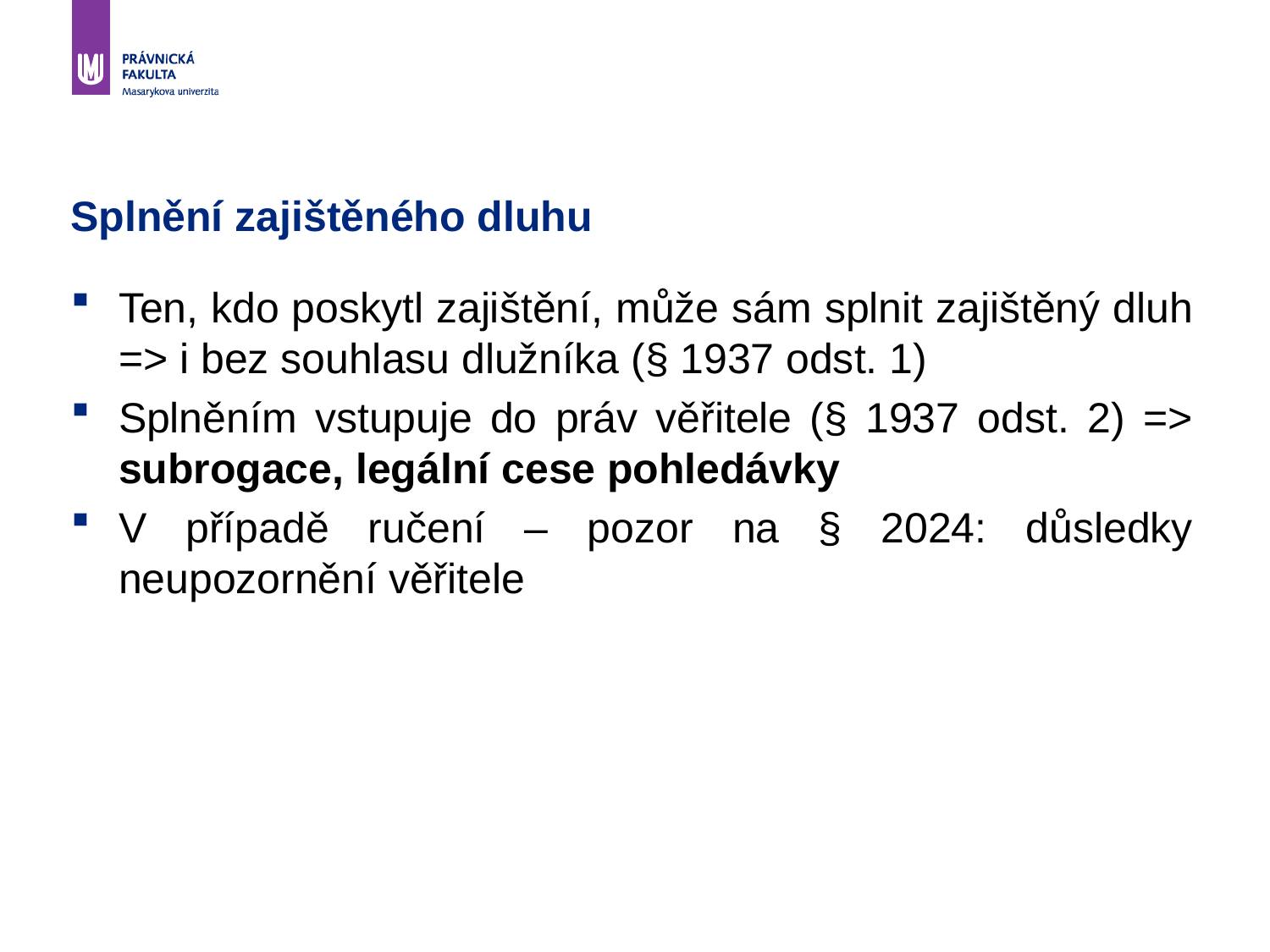

# Splnění zajištěného dluhu
Ten, kdo poskytl zajištění, může sám splnit zajištěný dluh => i bez souhlasu dlužníka (§ 1937 odst. 1)
Splněním vstupuje do práv věřitele (§ 1937 odst. 2) => subrogace, legální cese pohledávky
V případě ručení – pozor na § 2024: důsledky neupozornění věřitele
23